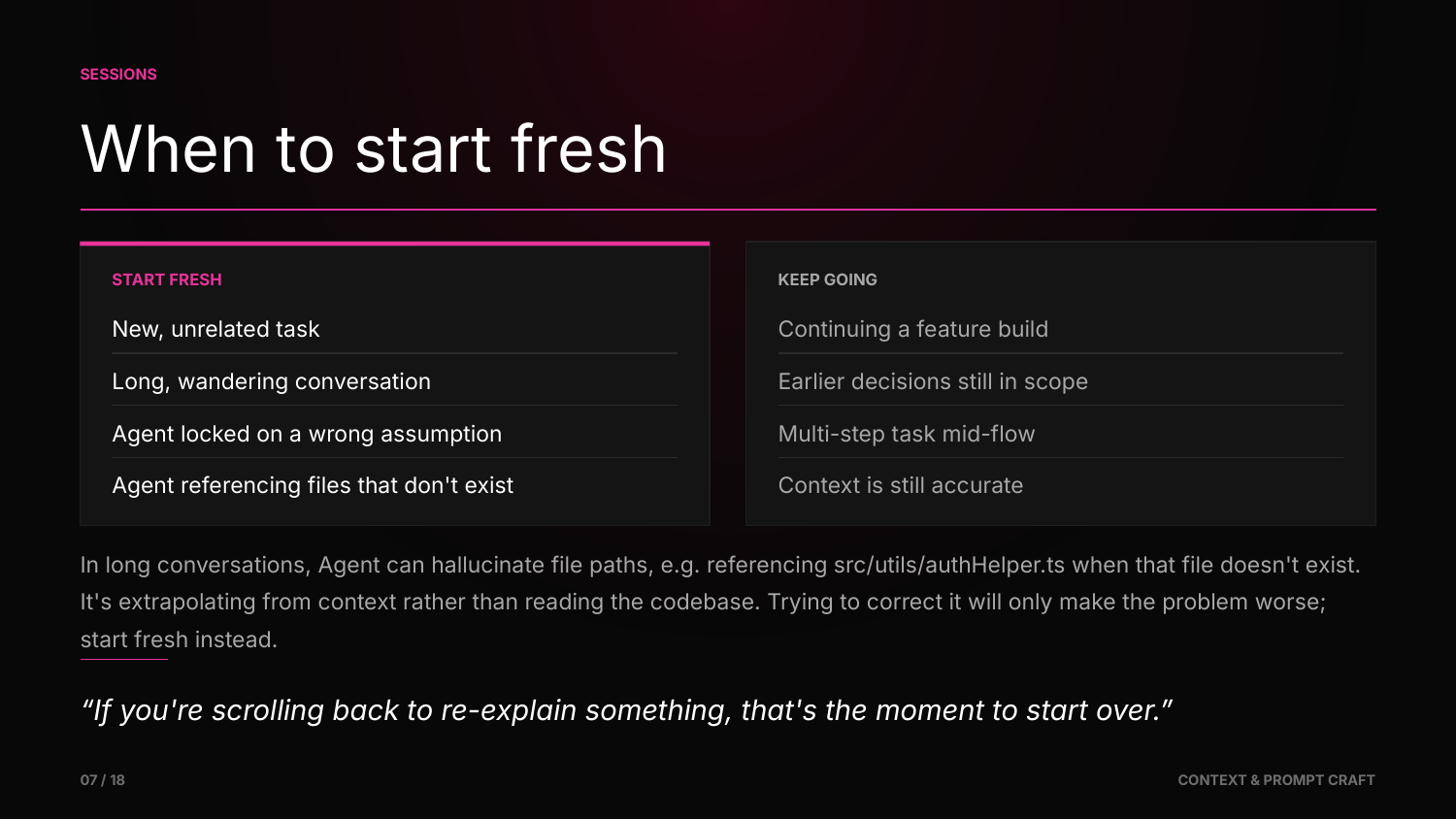

SESSIONS
When to start fresh

START FRESH
KEEP GOING
New, unrelated task
Continuing a feature build
Long, wandering conversation
Earlier decisions still in scope
Agent locked on a wrong assumption
Multi-step task mid-flow
Agent referencing files that don't exist
Context is still accurate
In long conversations, Agent can hallucinate file paths, e.g. referencing src/utils/authHelper.ts when that file doesn't exist. It's extrapolating from context rather than reading the codebase. Trying to correct it will only make the problem worse; start fresh instead.
“If you're scrolling back to re-explain something, that's the moment to start over.”
07 / 18
CONTEXT & PROMPT CRAFT